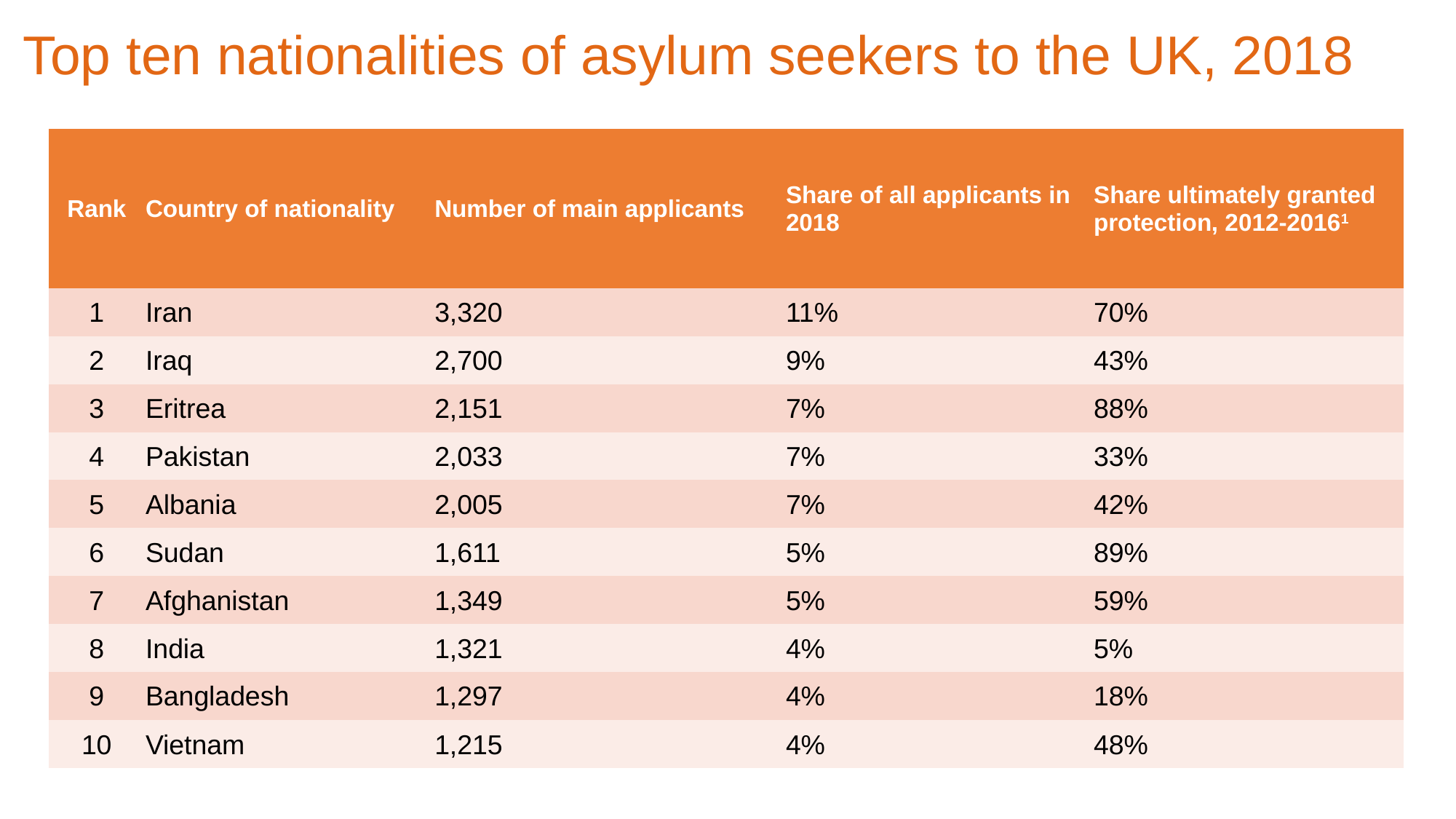

# Top ten nationalities of asylum seekers to the UK, 2018
| Rank | Country of nationality | Number of main applicants | Share of all applicants in 2018 | Share ultimately granted protection, 2012-20161 |
| --- | --- | --- | --- | --- |
| 1 | Iran | 3,320 | 11% | 70% |
| 2 | Iraq | 2,700 | 9% | 43% |
| 3 | Eritrea | 2,151 | 7% | 88% |
| 4 | Pakistan | 2,033 | 7% | 33% |
| 5 | Albania | 2,005 | 7% | 42% |
| 6 | Sudan | 1,611 | 5% | 89% |
| 7 | Afghanistan | 1,349 | 5% | 59% |
| 8 | India | 1,321 | 4% | 5% |
| 9 | Bangladesh | 1,297 | 4% | 18% |
| 10 | Vietnam | 1,215 | 4% | 48% |